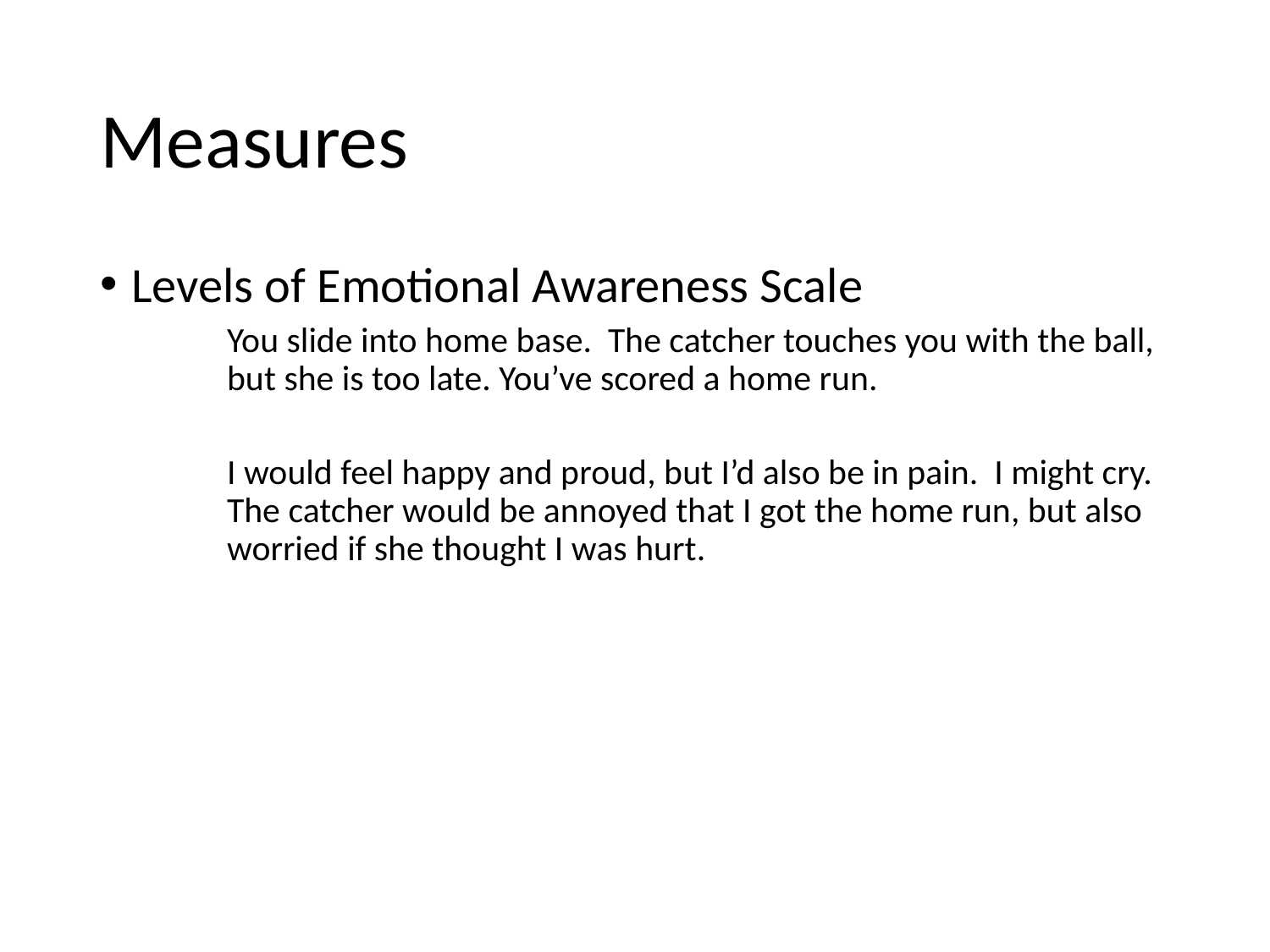

# Measures
Levels of Emotional Awareness Scale
You slide into home base.  The catcher touches you with the ball, but she is too late. You’ve scored a home run.

I would feel happy and proud, but I’d also be in pain.  I might cry.  The catcher would be annoyed that I got the home run, but also worried if she thought I was hurt.